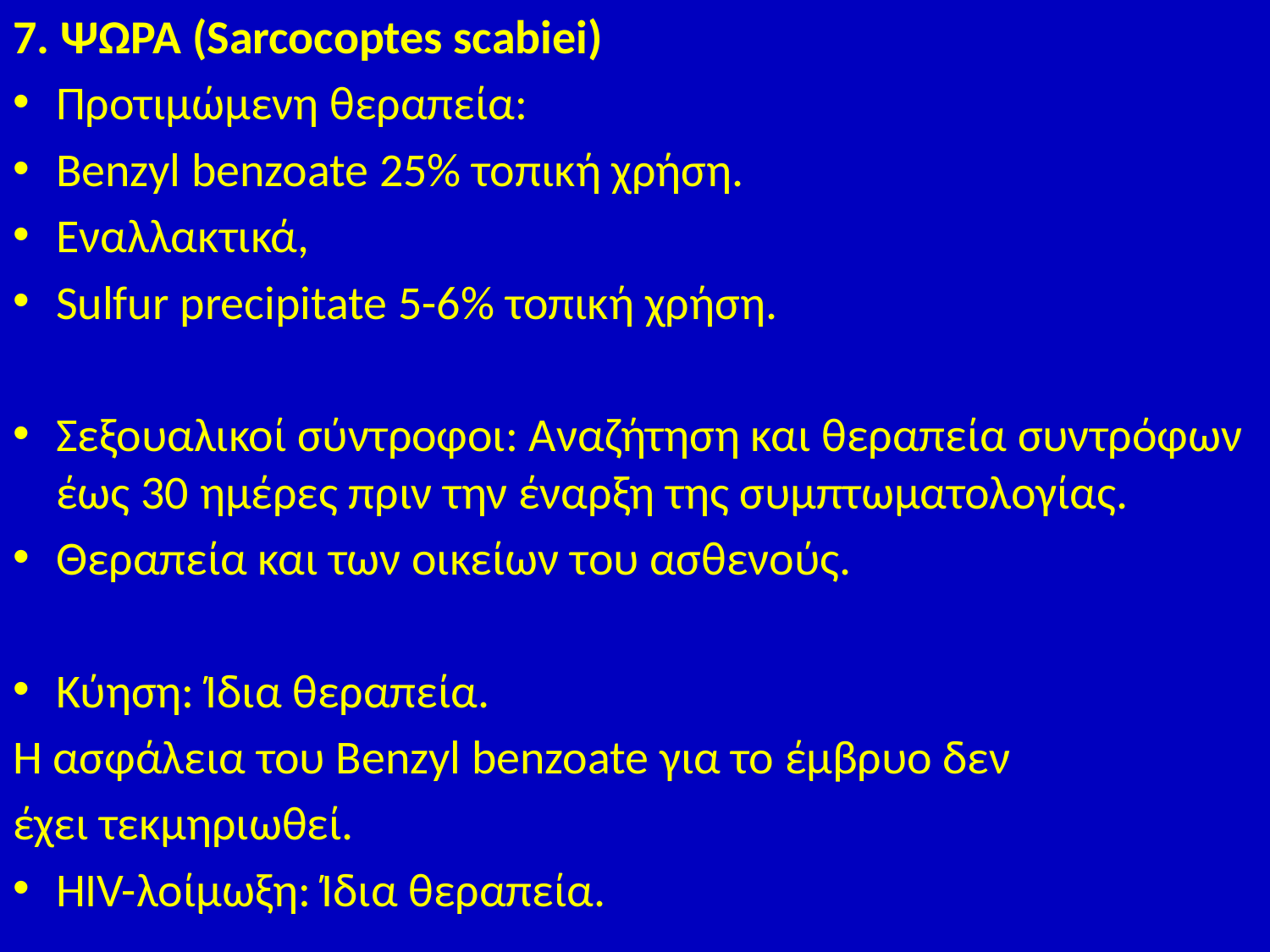

7. ΨΩΡΑ (Sarcocoptes scabiei)
Προτιμώμενη θεραπεία:
Benzyl benzoate 25% τοπική χρήση.
Εναλλακτικά,
Sulfur precipitate 5-6% τοπική χρήση.

Σεξουαλικοί σύντροφοι: Αναζήτηση και θεραπεία συντρόφων έως 30 ημέρες πριν την έναρξη της συμπτωματολογίας.
Θεραπεία και των οικείων του ασθενούς.

Κύηση: Ίδια θεραπεία.
Η ασφάλεια του Benzyl benzoate για το έμβρυο δεν
έχει τεκμηριωθεί.
HIV-λοίμωξη: Ίδια θεραπεία.
#